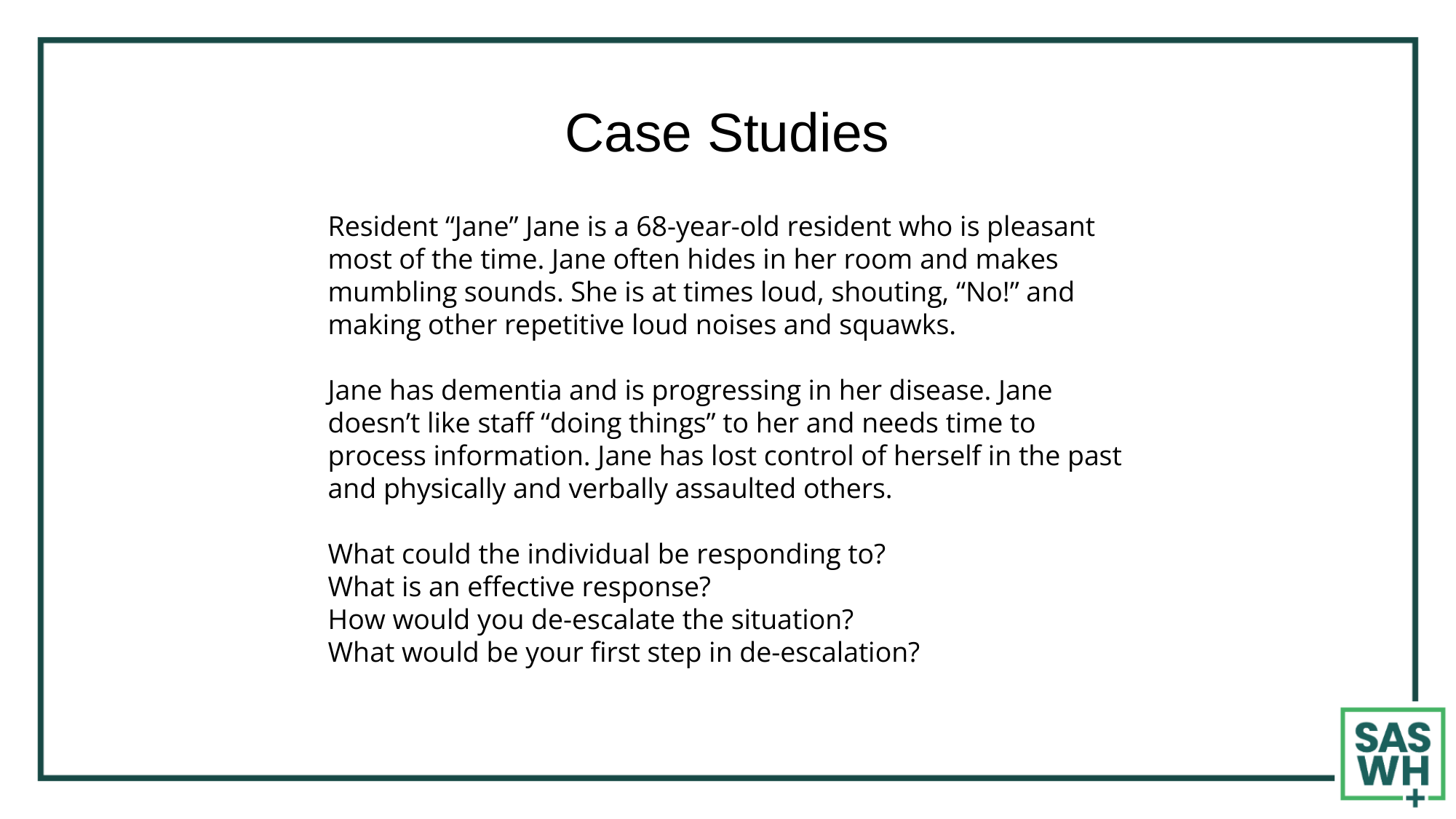

# Case Studies
Resident “Jane” Jane is a 68-year-old resident who is pleasant most of the time. Jane often hides in her room and makes mumbling sounds. She is at times loud, shouting, “No!” and making other repetitive loud noises and squawks.

Jane has dementia and is progressing in her disease. Jane doesn’t like staff “doing things” to her and needs time to process information. Jane has lost control of herself in the past and physically and verbally assaulted others.

What could the individual be responding to?
What is an effective response?
How would you de-escalate the situation?
What would be your first step in de-escalation?